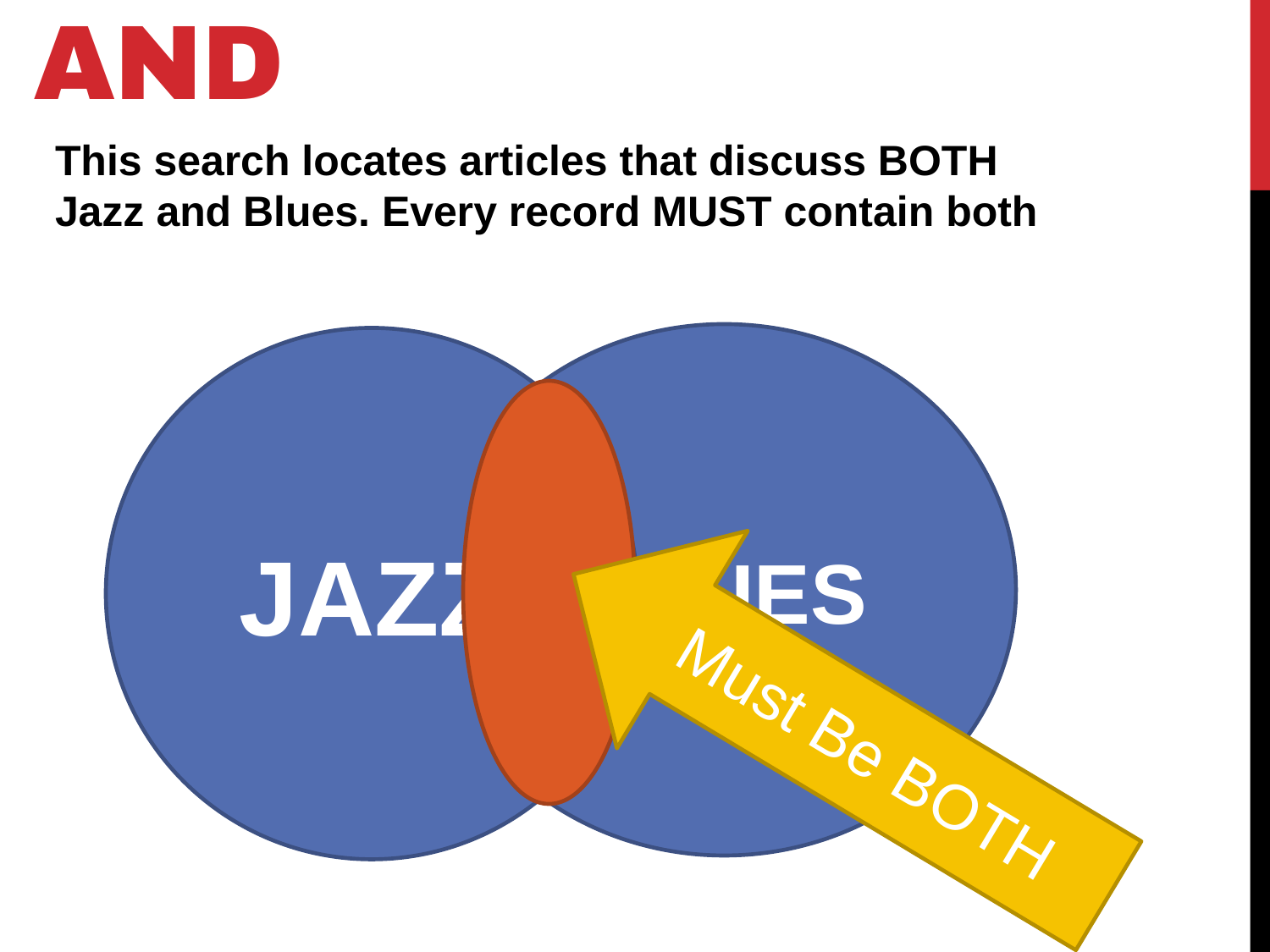

# and
This search locates articles that discuss BOTH Jazz and Blues. Every record MUST contain both
BLUES
JAZZ

Must Be BOTH